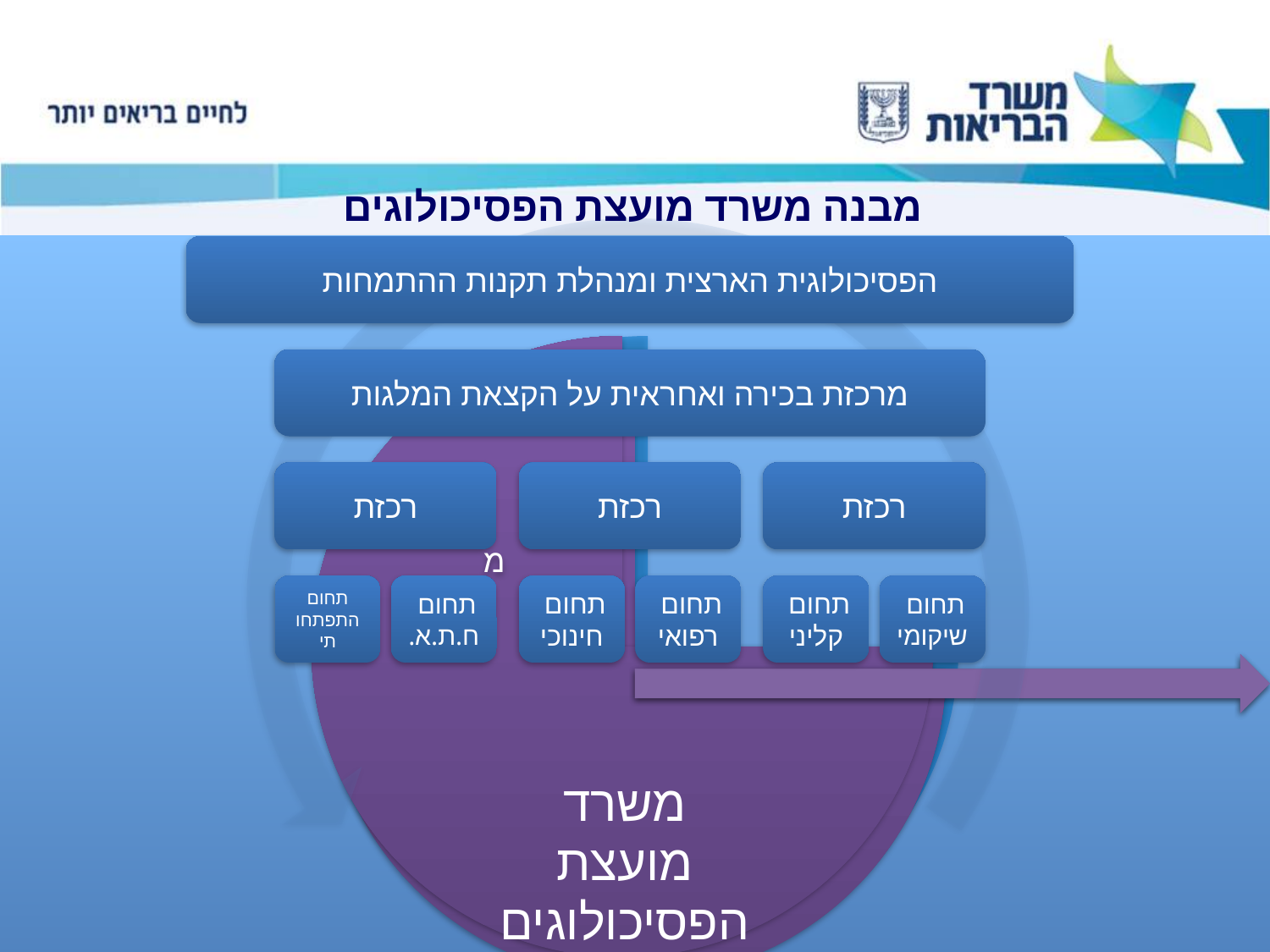

# מבנה משרד מועצת הפסיכולוגים

מ
מ
הפסיכולוגית הארצית ומנהלת תקנות ההתמחות
מרכזת בכירה ואחראית על הקצאת המלגות
רכזת
רכזת
רכזת
תחום
קליני
תחום
שיקומי
תחום
חינוכי
תחום
רפואי
תחום התפתחותי
תחום
ח.ת.א.
משרד מועצת הפסיכולוגים
מערך הפסיכולוגיה